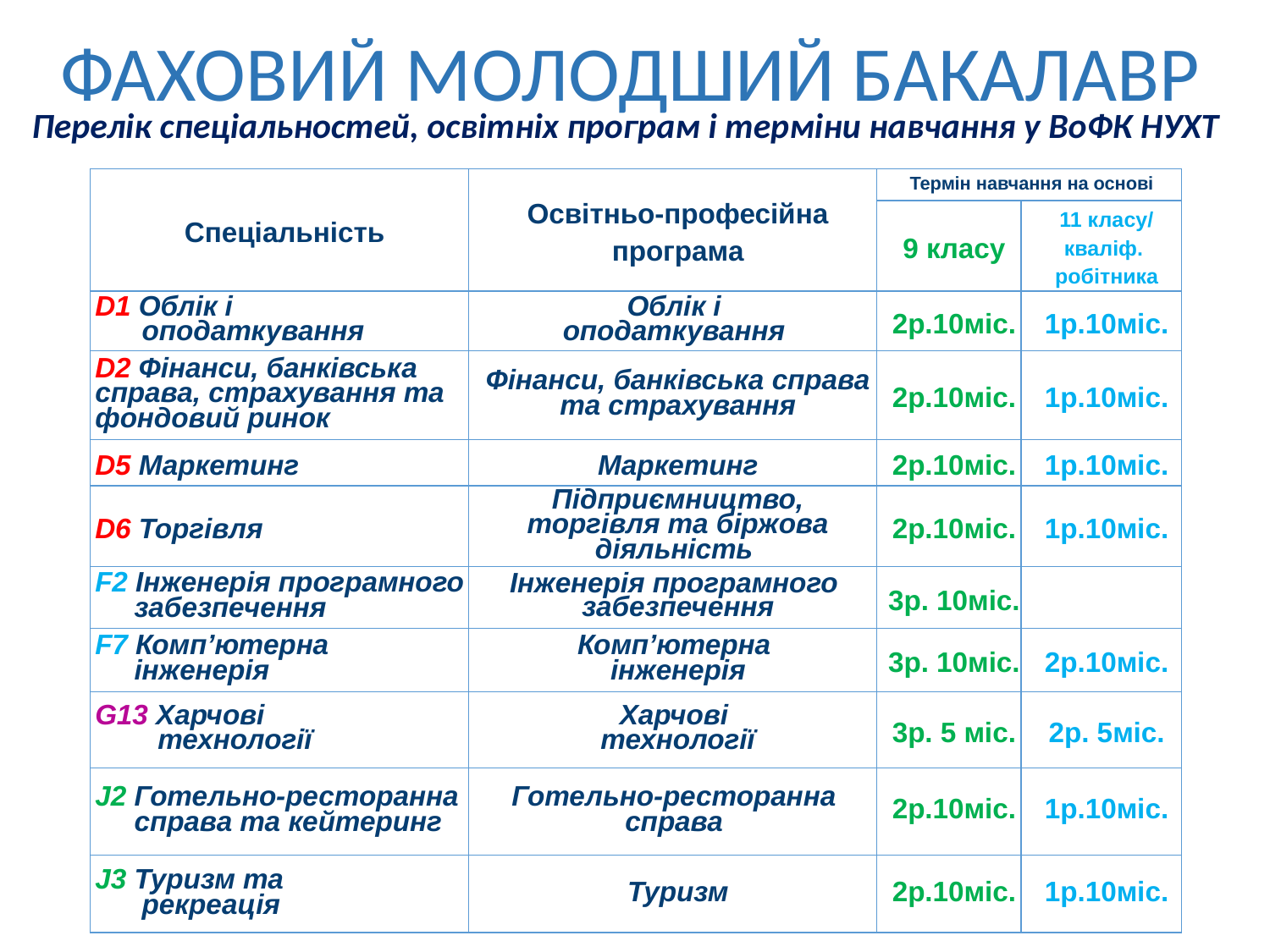

ФАХОВИЙ МОЛОДШИЙ БАКАЛАВР
Перелік спеціальностей, освітніх програм і терміни навчання у ВоФК НУХТ
| Спеціальність | Освітньо-професійна програма | Термін навчання на основі |  |
| --- | --- | --- | --- |
|  |  | 9 класу | 11 класу/ кваліф. робітника |
| D1 Облік і оподаткування | Облік і оподаткування | 2р.10міс. | 1р.10міс. |
| D2 Фінанси, банківська справа, страхування та фондовий ринок | Фінанси, банківська справа та страхування | 2р.10міс. | 1р.10міс. |
| D5 Маркетинг | Маркетинг | 2р.10міс. | 1р.10міс. |
| D6 Торгівля | Підприємництво, торгівля та біржова діяльність | 2р.10міс. | 1р.10міс. |
| F2 Інженерія програмного забезпечення | Інженерія програмного забезпечення | 3р. 10міс. |  |
| F7 Комп’ютерна інженерія | Комп’ютерна інженерія | 3р. 10міс. | 2р.10міс. |
| G13 Харчові технології | Харчові технології | 3р. 5 міс. | 2р. 5міс. |
| J2 Готельно-ресторанна справа та кейтеринг | Готельно-ресторанна справа | 2р.10міс. | 1р.10міс. |
| J3 Туризм та рекреація | Туризм | 2р.10міс. | 1р.10міс. |